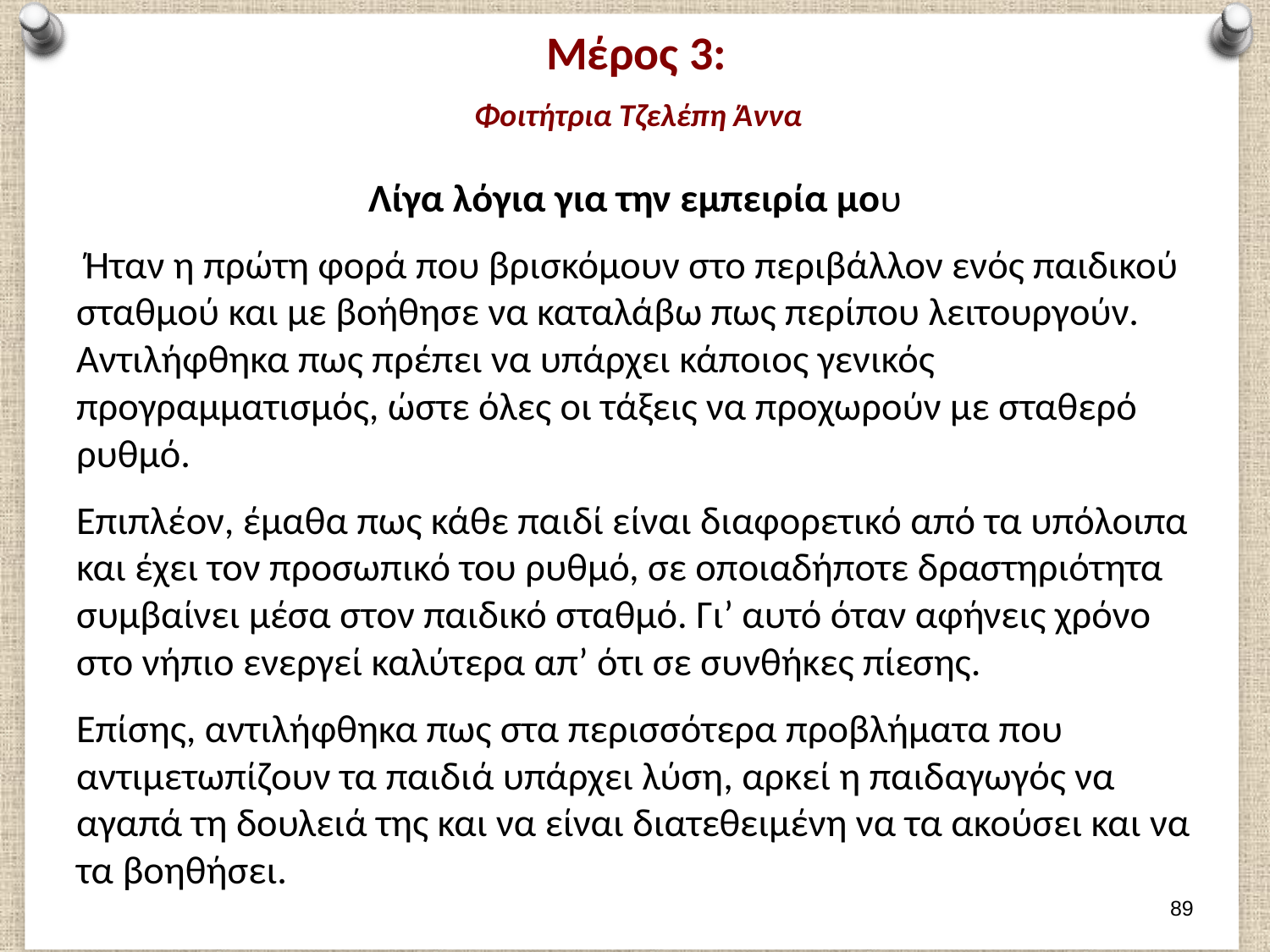

# Μέρος 3: Φοιτήτρια Τζελέπη Άννα
Λίγα λόγια για την εμπειρία μου
 Ήταν η πρώτη φορά που βρισκόμουν στο περιβάλλον ενός παιδικού σταθμού και με βοήθησε να καταλάβω πως περίπου λειτουργούν. Αντιλήφθηκα πως πρέπει να υπάρχει κάποιος γενικός προγραμματισμός, ώστε όλες οι τάξεις να προχωρούν με σταθερό ρυθμό.
Επιπλέον, έμαθα πως κάθε παιδί είναι διαφορετικό από τα υπόλοιπα και έχει τον προσωπικό του ρυθμό, σε οποιαδήποτε δραστηριότητα συμβαίνει μέσα στον παιδικό σταθμό. Γι’ αυτό όταν αφήνεις χρόνο στο νήπιο ενεργεί καλύτερα απ’ ότι σε συνθήκες πίεσης.
Επίσης, αντιλήφθηκα πως στα περισσότερα προβλήματα που αντιμετωπίζουν τα παιδιά υπάρχει λύση, αρκεί η παιδαγωγός να αγαπά τη δουλειά της και να είναι διατεθειμένη να τα ακούσει και να τα βοηθήσει.
89